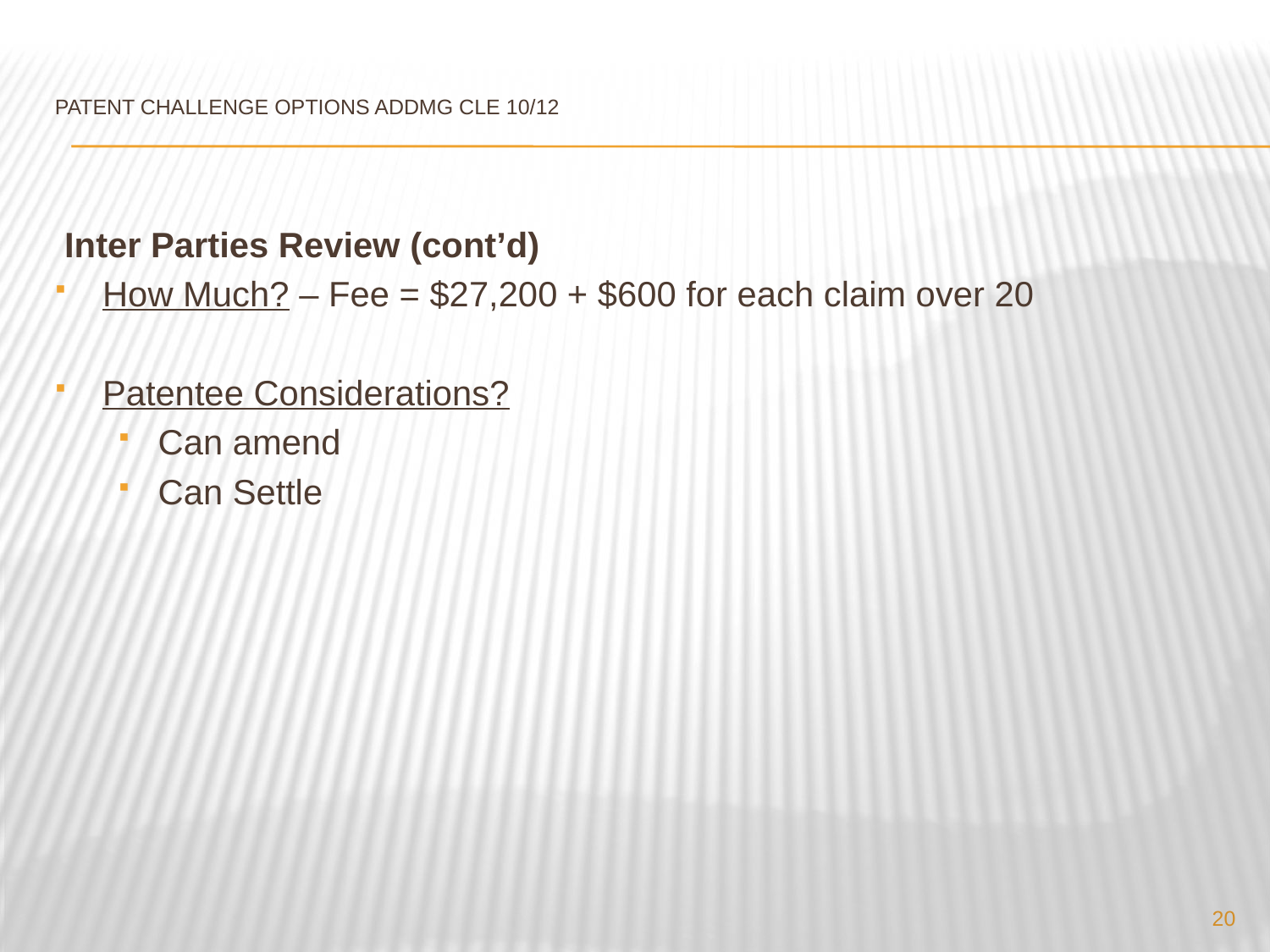

# PATENT CHALLENGE OPTIONS ADDMG CLE 10/12
 Inter Parties Review (cont’d)
How Much? – Fee = $27,200 + $600 for each claim over 20

Patentee Considerations?
Can amend
Can Settle

20